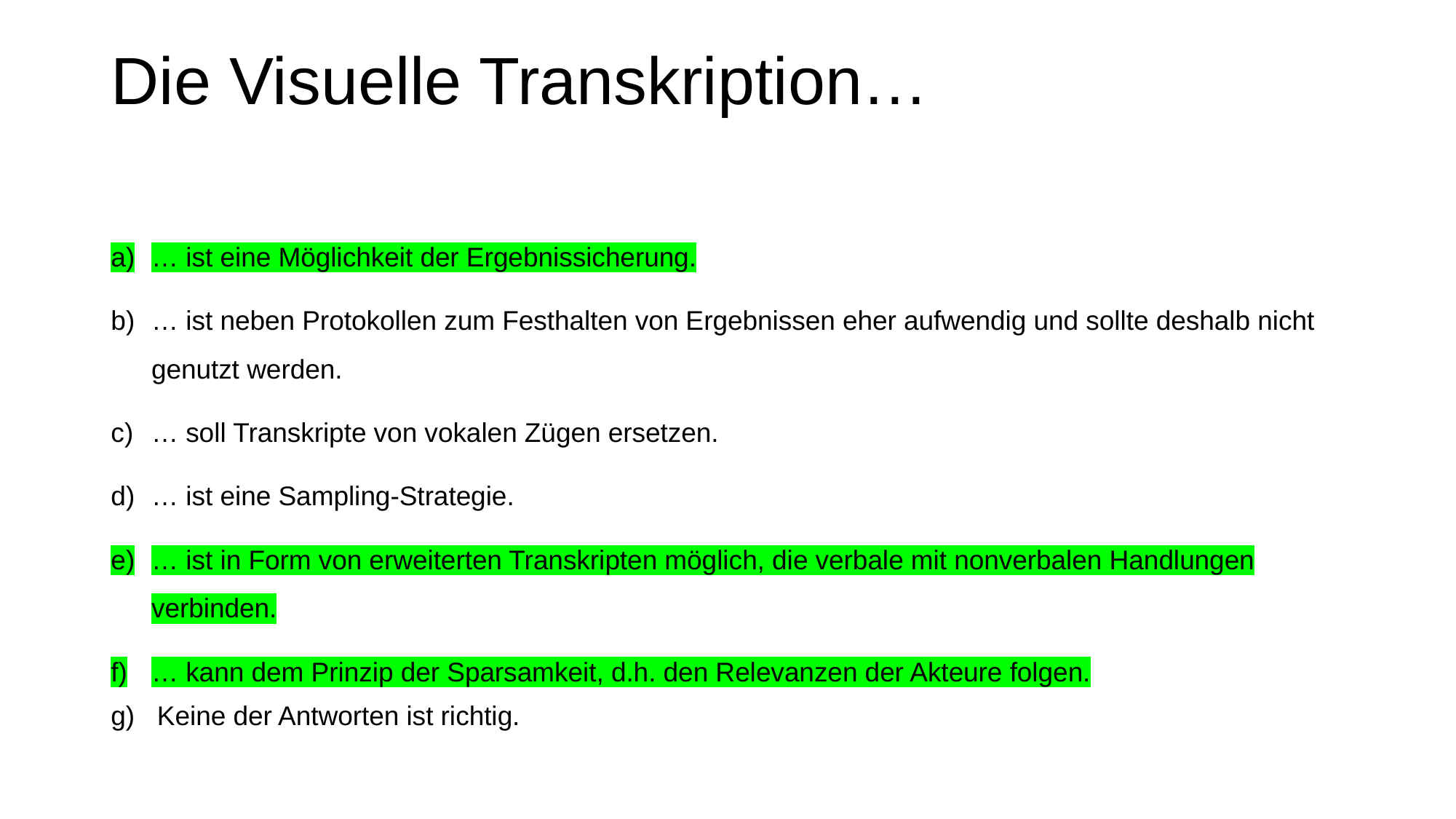

# Die Visuelle Transkription…
… ist eine Möglichkeit der Ergebnissicherung.
… ist neben Protokollen zum Festhalten von Ergebnissen eher aufwendig und sollte deshalb nicht genutzt werden.
… soll Transkripte von vokalen Zügen ersetzen.
… ist eine Sampling-Strategie.
… ist in Form von erweiterten Transkripten möglich, die verbale mit nonverbalen Handlungen verbinden.
… kann dem Prinzip der Sparsamkeit, d.h. den Relevanzen der Akteure folgen.
g)   Keine der Antworten ist richtig.